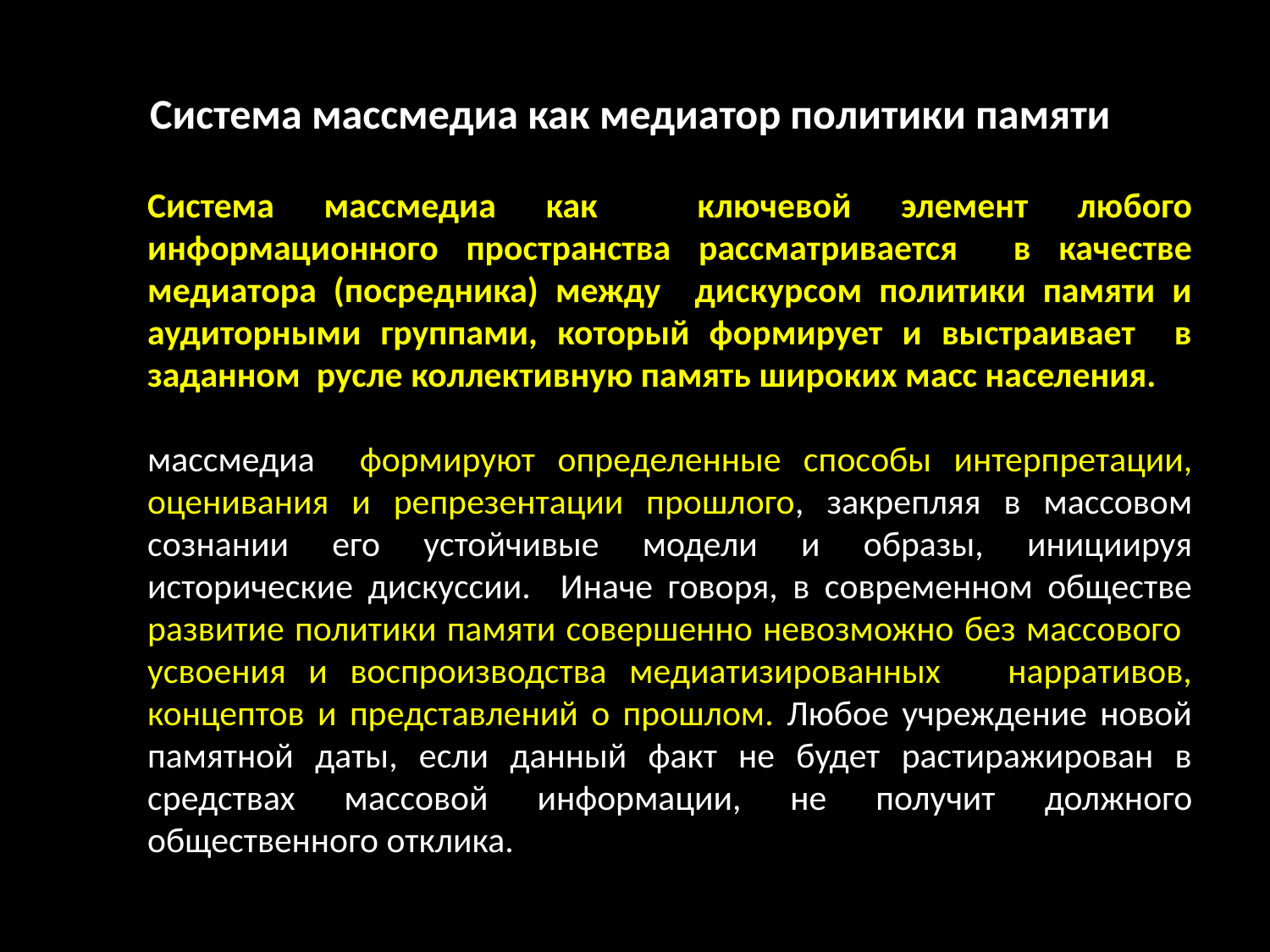

# Система массмедиа как медиатор политики памяти
Система массмедиа как  ключевой элемент любого информационного пространства рассматривается  в качестве медиатора (посредника) между  дискурсом политики памяти и аудиторными группами, который формирует и выстраивает  в заданном  русле коллективную память широких масс населения.

массмедиа  формируют определенные способы интерпретации, оценивания и репрезентации прошлого, закрепляя в массовом сознании его устойчивые модели и образы, инициируя исторические дискуссии.  Иначе говоря, в современном обществе развитие политики памяти совершенно невозможно без массового  усвоения и воспроизводства медиатизированных   нарративов, концептов и представлений о прошлом. Любое учреждение новой памятной даты, если данный факт не будет растиражирован в средствах массовой информации, не получит должного общественного отклика.